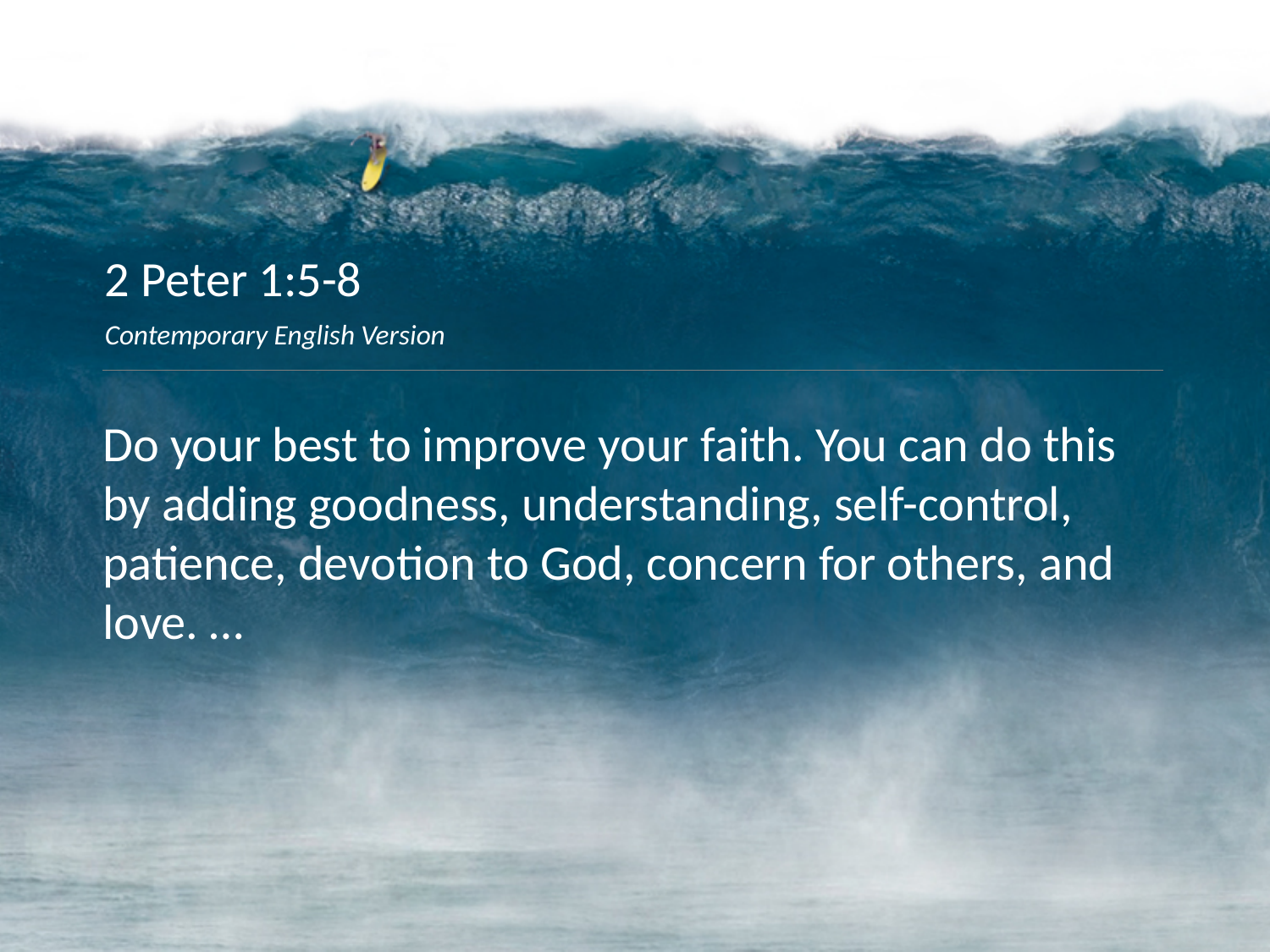

2 Peter 1:5-8
Contemporary English Version

Do your best to improve your faith. You can do this by adding goodness, understanding, self-control, patience, devotion to God, concern for others, and love. …